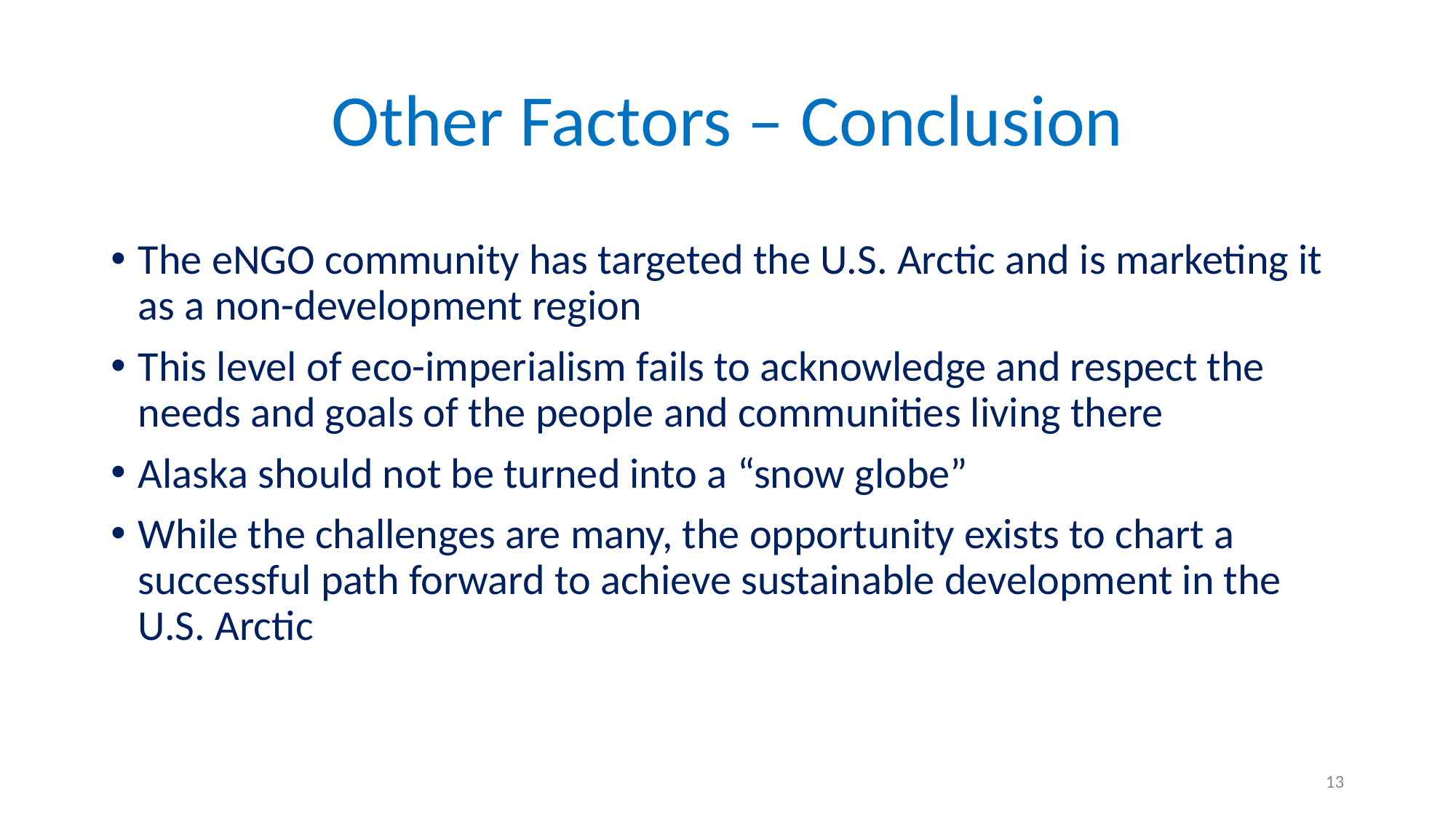

# Other Factors – Conclusion
The eNGO community has targeted the U.S. Arctic and is marketing it as a non-development region
This level of eco-imperialism fails to acknowledge and respect the needs and goals of the people and communities living there
Alaska should not be turned into a “snow globe”
While the challenges are many, the opportunity exists to chart a successful path forward to achieve sustainable development in the U.S. Arctic
13